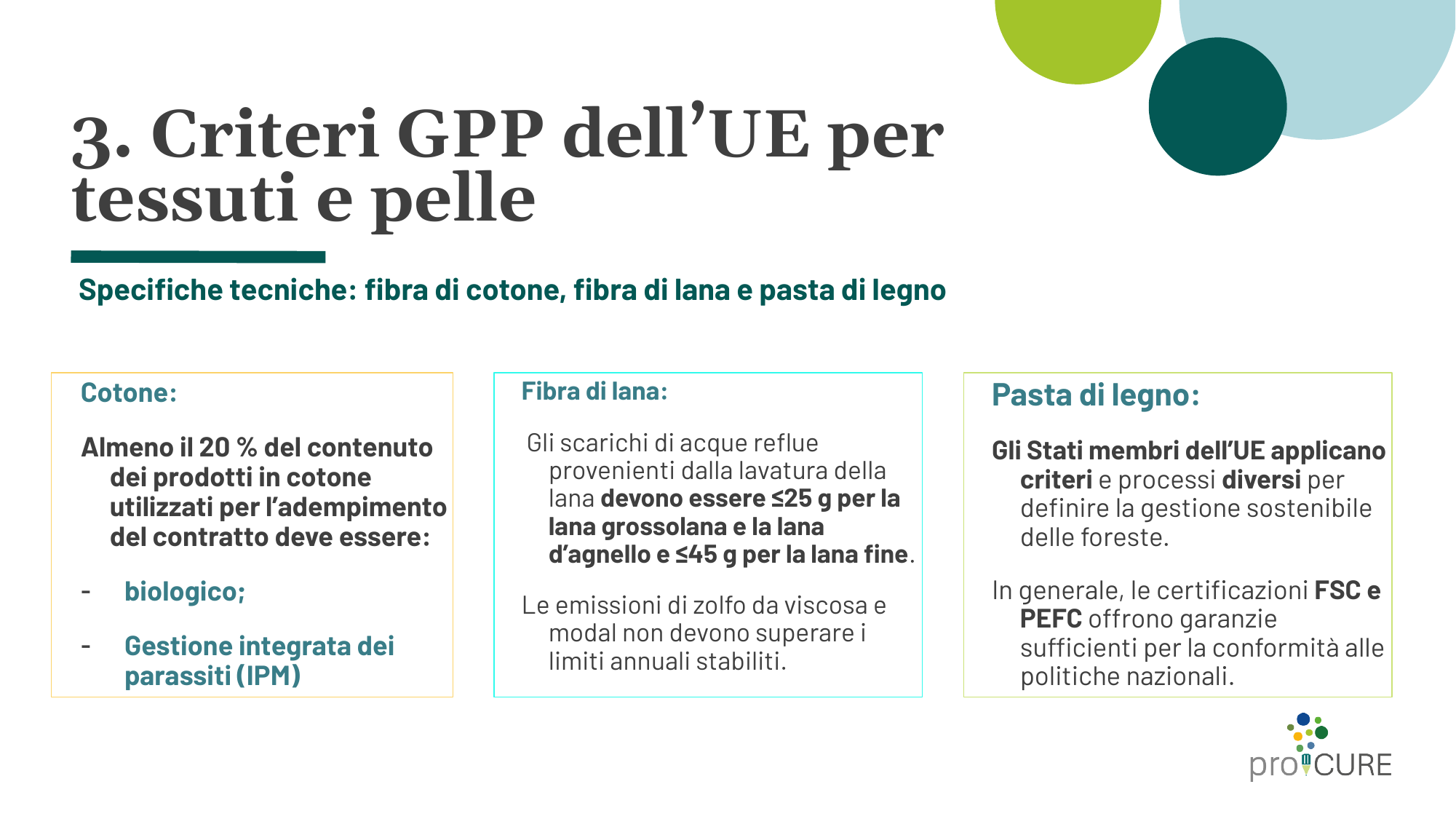

# 3. Criteri GPP dell’UE per tessuti e pelle
Specifiche tecniche: fibra di cotone, fibra di lana e pasta di legno

Fibra di lana:
 Gli scarichi di acque reflue provenienti dalla lavatura della lana devono essere ≤25 g per la lana grossolana e la lana d’agnello e ≤45 g per la lana fine.
Le emissioni di zolfo da viscosa e modal non devono superare i limiti annuali stabiliti.

Pasta di legno:
Gli Stati membri dell’UE applicano criteri e processi diversi per definire la gestione sostenibile delle foreste.
In generale, le certificazioni FSC e PEFC offrono garanzie sufficienti per la conformità alle politiche nazionali.
Cotone:
Almeno il 20 % del contenuto dei prodotti in cotone utilizzati per l’adempimento del contratto deve essere:
biologico;
Gestione integrata dei parassiti (IPM)